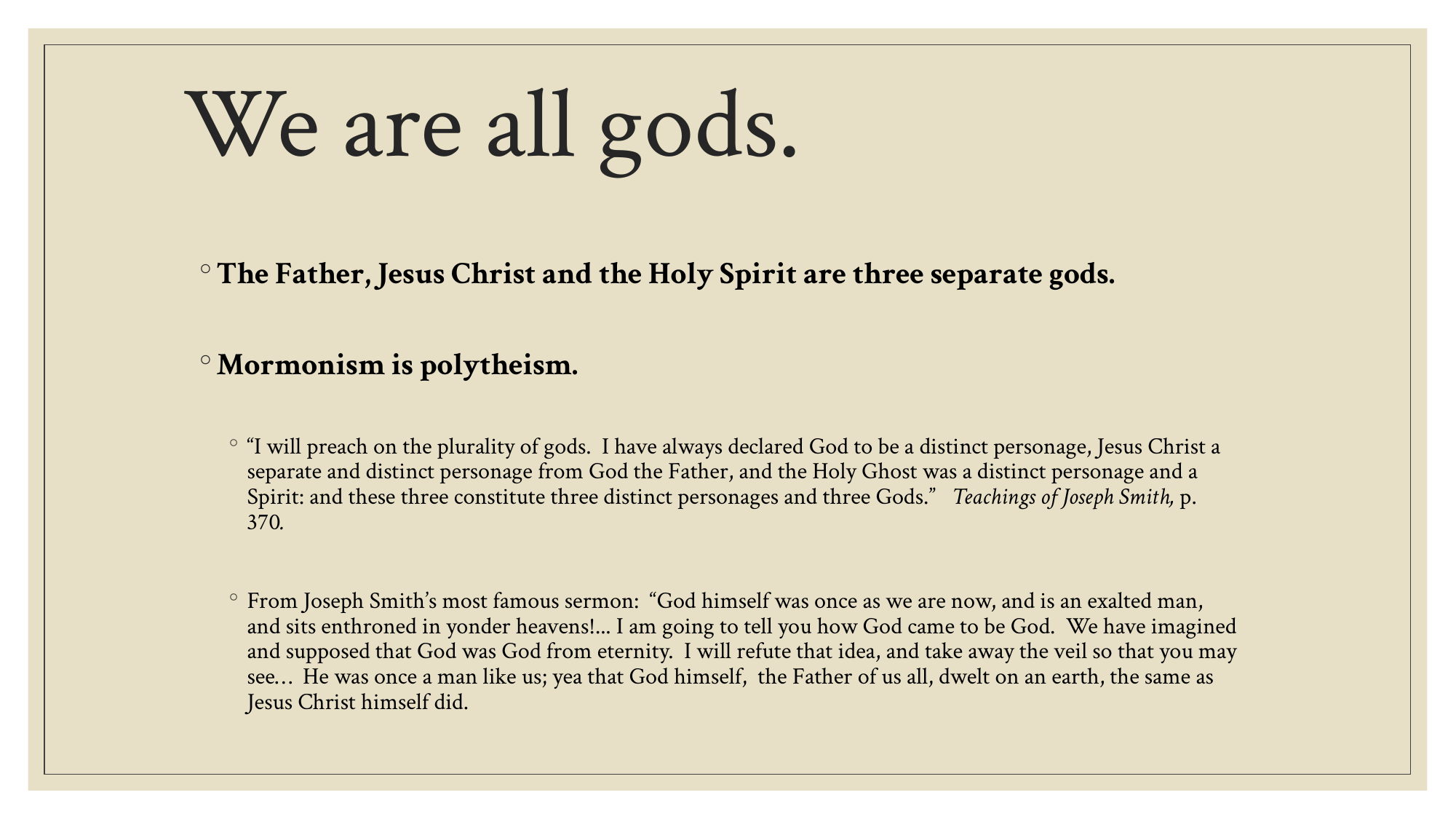

# We are all gods.
The Father, Jesus Christ and the Holy Spirit are three separate gods.

Mormonism is polytheism.

“I will preach on the plurality of gods.  I have always declared God to be a distinct personage, Jesus Christ a separate and distinct personage from God the Father, and the Holy Ghost was a distinct personage and a Spirit: and these three constitute three distinct personages and three Gods.”   Teachings of Joseph Smith, p. 370.

From Joseph Smith’s most famous sermon:  “God himself was once as we are now, and is an exalted man, and sits enthroned in yonder heavens!... I am going to tell you how God came to be God.  We have imagined and supposed that God was God from eternity.  I will refute that idea, and take away the veil so that you may see…  He was once a man like us; yea that God himself,  the Father of us all, dwelt on an earth, the same as Jesus Christ himself did.